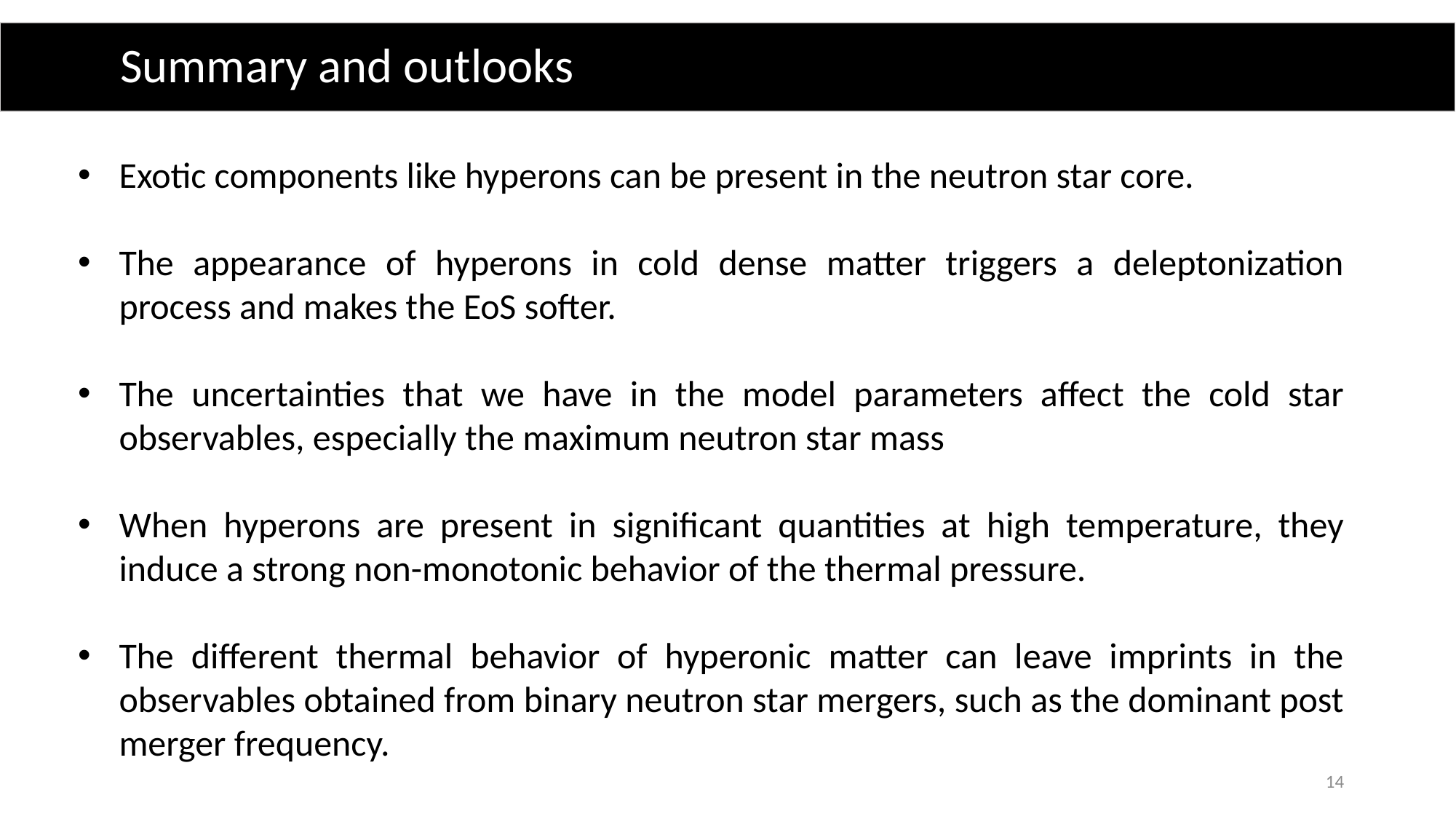

Summary and outlooks
Exotic components like hyperons can be present in the neutron star core.

The appearance of hyperons in cold dense matter triggers a deleptonization process and makes the EoS softer.

The uncertainties that we have in the model parameters affect the cold star observables, especially the maximum neutron star mass

When hyperons are present in significant quantities at high temperature, they induce a strong non-monotonic behavior of the thermal pressure.

The different thermal behavior of hyperonic matter can leave imprints in the observables obtained from binary neutron star mergers, such as the dominant post merger frequency.

14